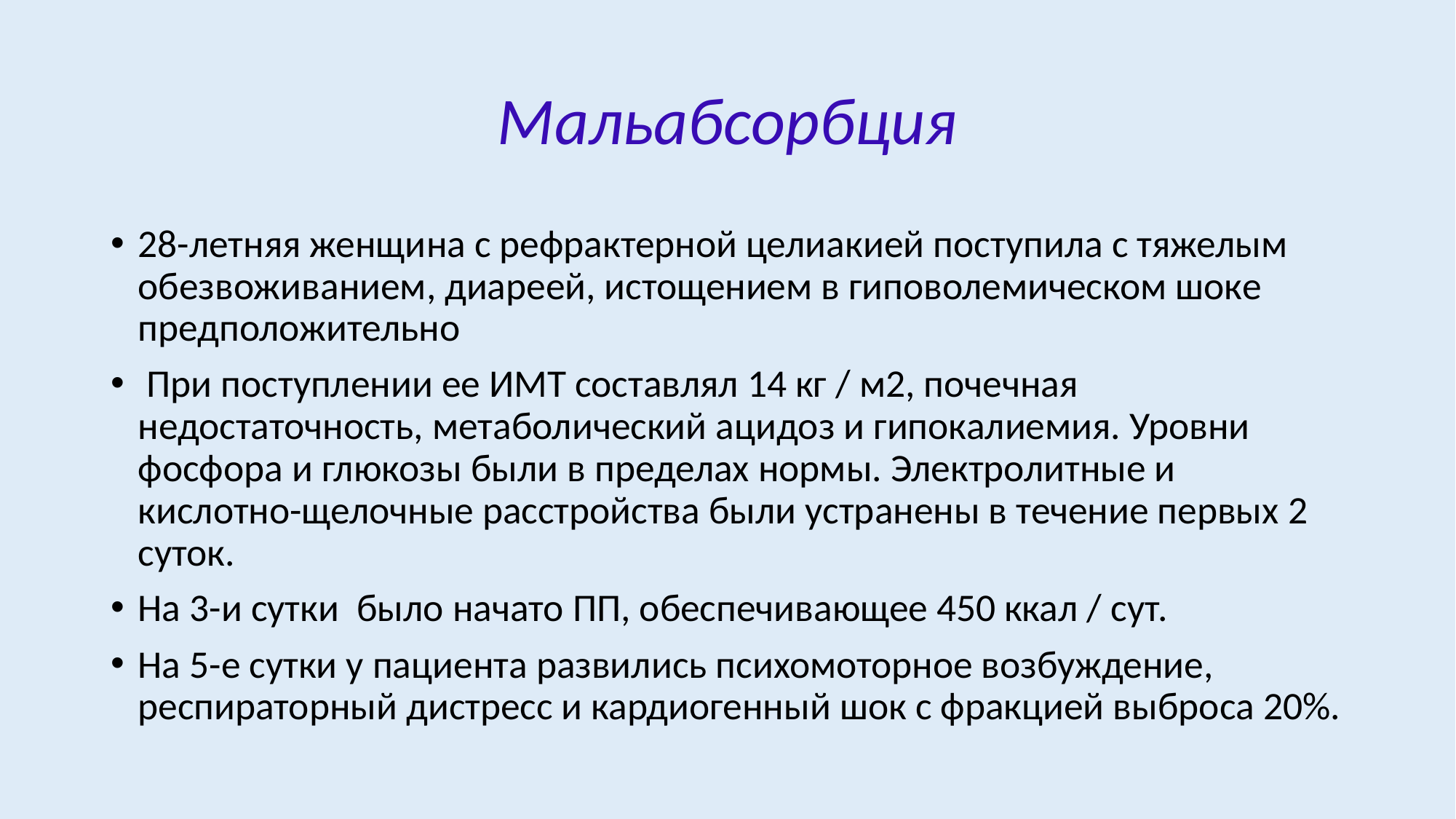

# Мальабсорбция
28-летняя женщина с рефрактерной целиакией поступила с тяжелым обезвоживанием, диареей, истощением в гиповолемическом шоке предположительно
 При поступлении ее ИМТ составлял 14 кг / м2, почечная недостаточность, метаболический ацидоз и гипокалиемия. Уровни фосфора и глюкозы были в пределах нормы. Электролитные и кислотно-щелочные расстройства были устранены в течение первых 2 суток.
На 3-и сутки  было начато ПП, обеспечивающее 450 ккал / сут.
На 5-е сутки у пациента развились психомоторное возбуждение, респираторный дистресс и кардиогенный шок с фракцией выброса 20%.